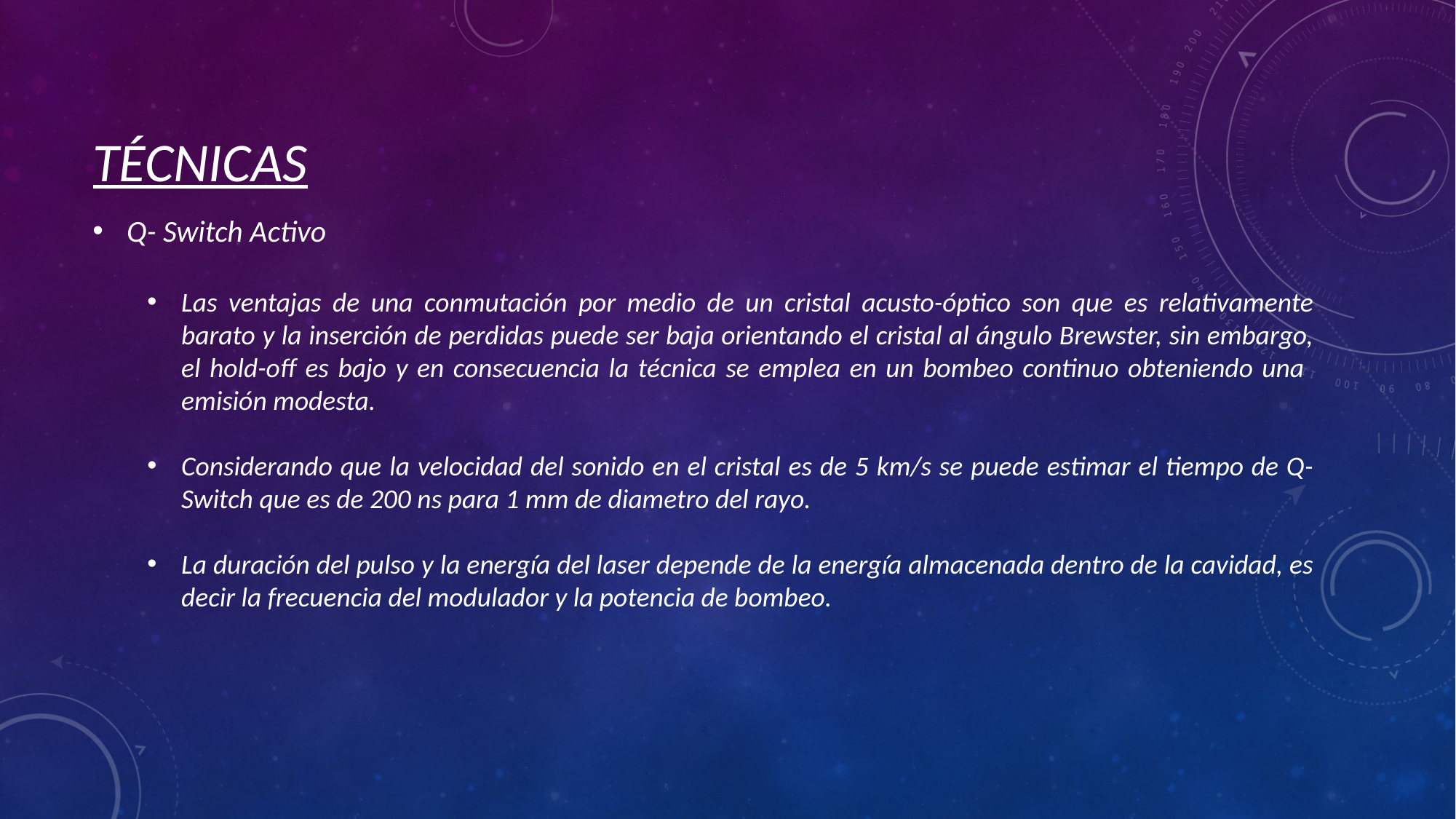

# Técnicas
Q- Switch Activo

Las ventajas de una conmutación por medio de un cristal acusto-óptico son que es relativamente barato y la inserción de perdidas puede ser baja orientando el cristal al ángulo Brewster, sin embargo, el hold-off es bajo y en consecuencia la técnica se emplea en un bombeo continuo obteniendo una  emisión modesta.

Considerando que la velocidad del sonido en el cristal es de 5 km/s se puede estimar el tiempo de Q-Switch que es de 200 ns para 1 mm de diametro del rayo.

La duración del pulso y la energía del laser depende de la energía almacenada dentro de la cavidad, es decir la frecuencia del modulador y la potencia de bombeo.